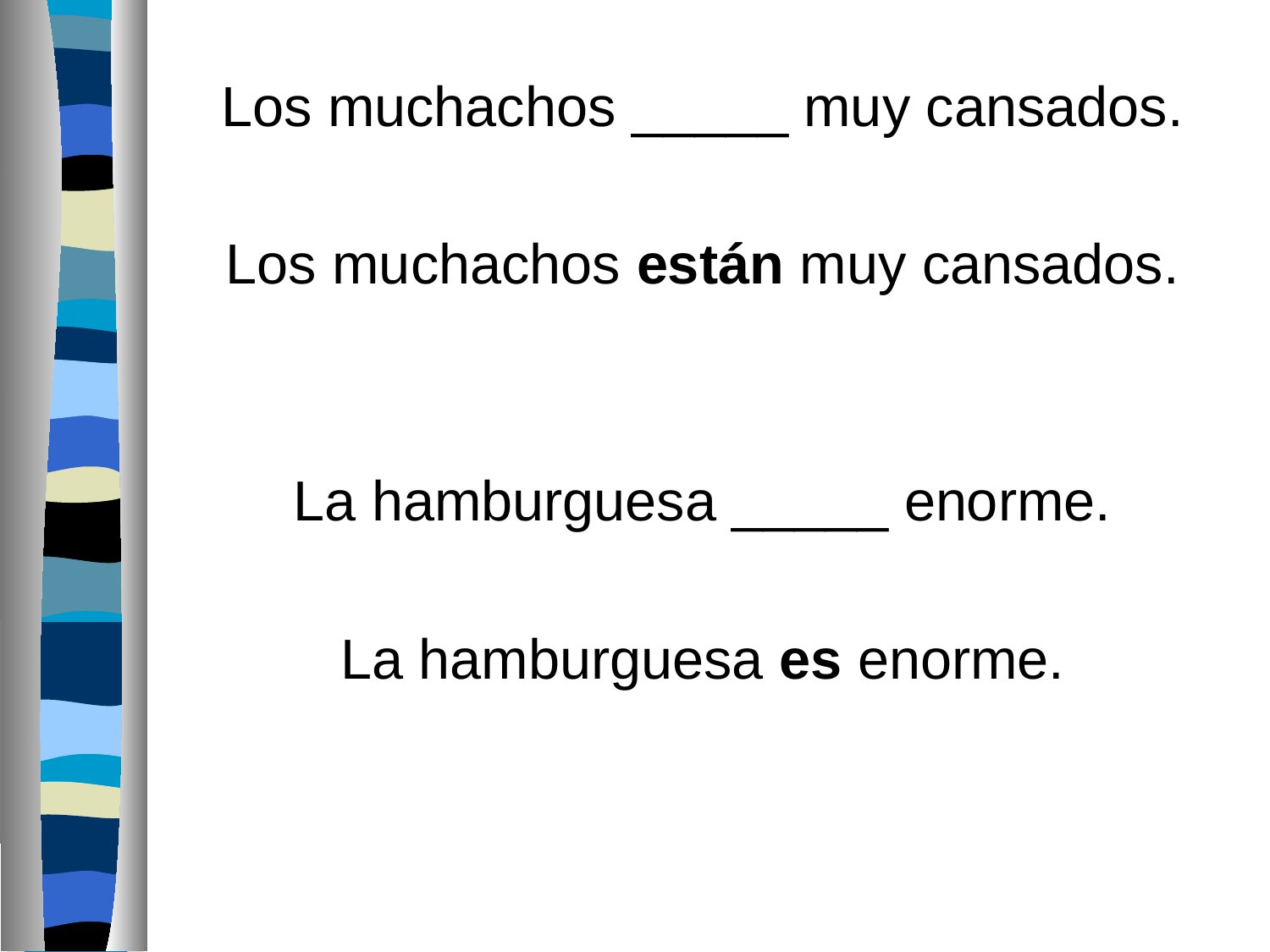

Los muchachos _____ muy cansados.

Los muchachos están muy cansados.

La hamburguesa _____ enorme.

La hamburguesa es enorme.